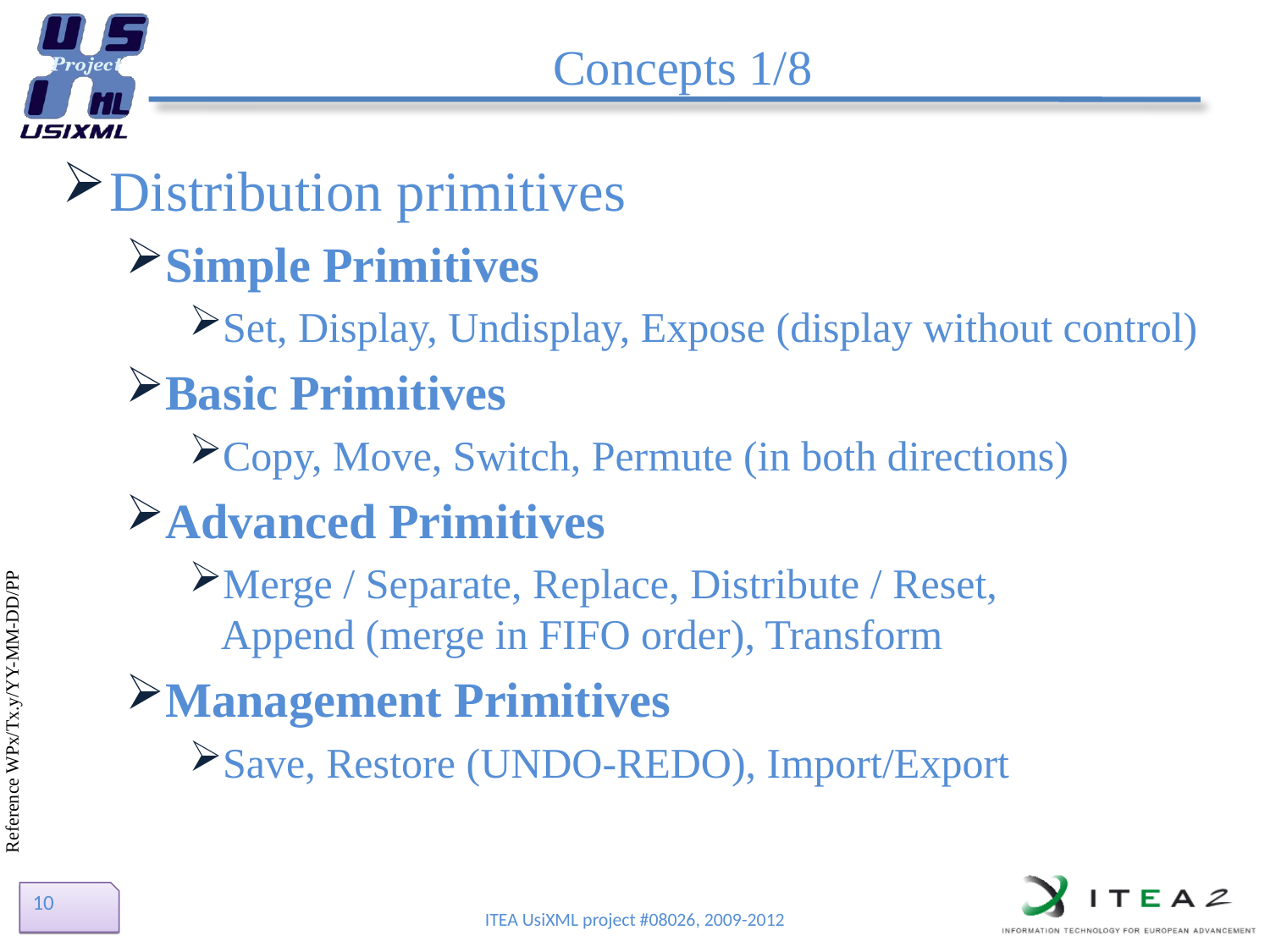

# Concepts 1/8
Distribution primitives
Simple Primitives
Set, Display, Undisplay, Expose (display without control)
Basic Primitives
Copy, Move, Switch, Permute (in both directions)
Advanced Primitives
Merge / Separate, Replace, Distribute / Reset,
Append (merge in FIFO order), Transform
Management Primitives
Save, Restore (UNDO-REDO), Import/Export

10
ITEA UsiXML project #08026, 2009-2012